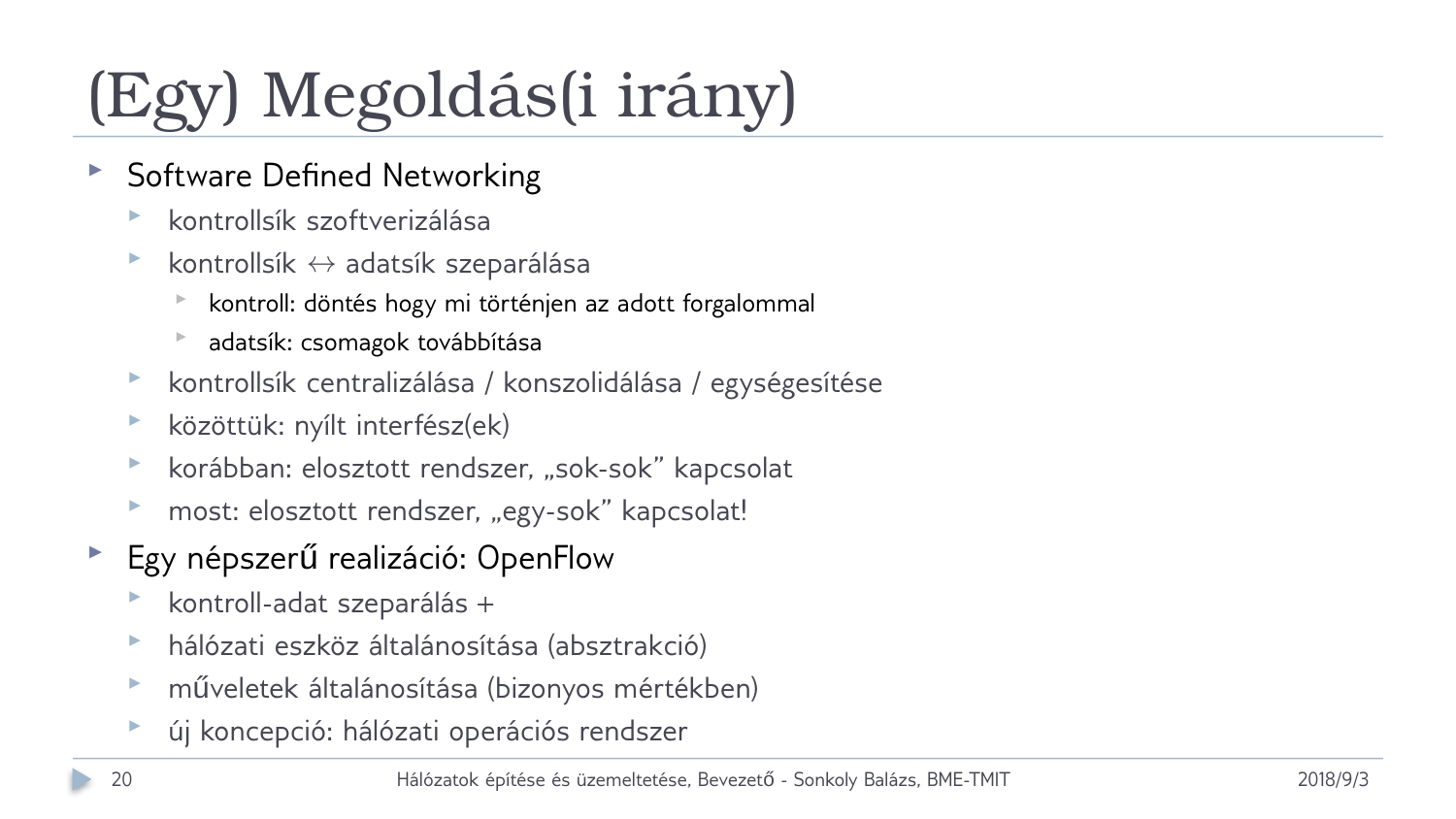

# (Egy) Megoldás(i irány)
Software Defined Networking
kontrollsík szoftverizálása
kontrollsík ↔ adatsík szeparálása
kontroll: döntés hogy mi történjen az adott forgalommal
adatsík: csomagok továbbítása
kontrollsík centralizálása / konszolidálása / egységesítése
közöttük: nyílt interfész(ek)
korábban: elosztott rendszer, „sok-sok” kapcsolat
most: elosztott rendszer, „egy-sok” kapcsolat!
Egy népszerű realizáció: OpenFlow
kontroll-adat szeparálás +
hálózati eszköz általánosítása (absztrakció)
műveletek általánosítása (bizonyos mértékben)
új koncepció: hálózati operációs rendszer
20
Hálózatok építése és üzemeltetése, Bevezető - Sonkoly Balázs, BME-TMIT
2018/9/3